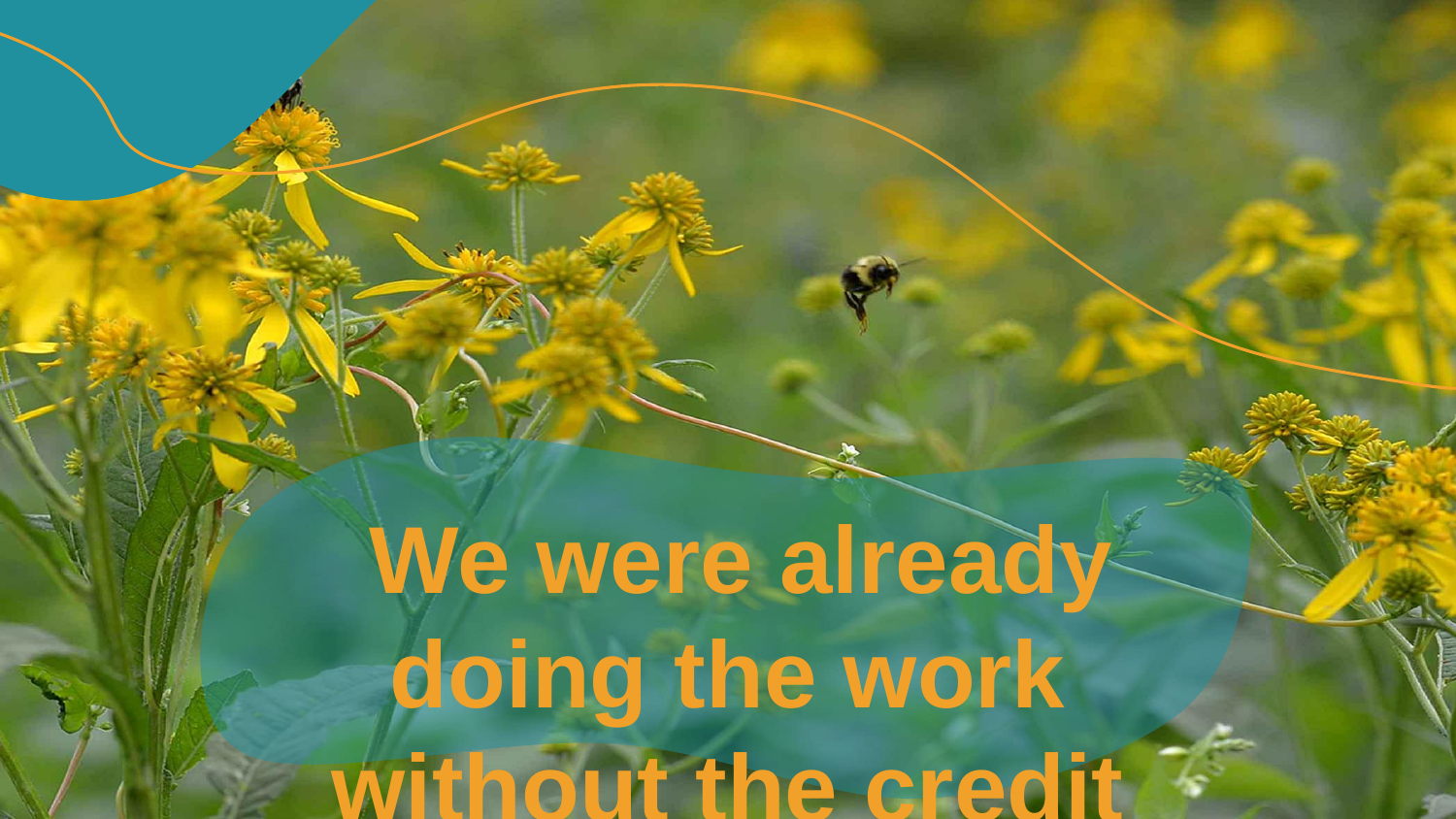

# We were already doing the work without the credit